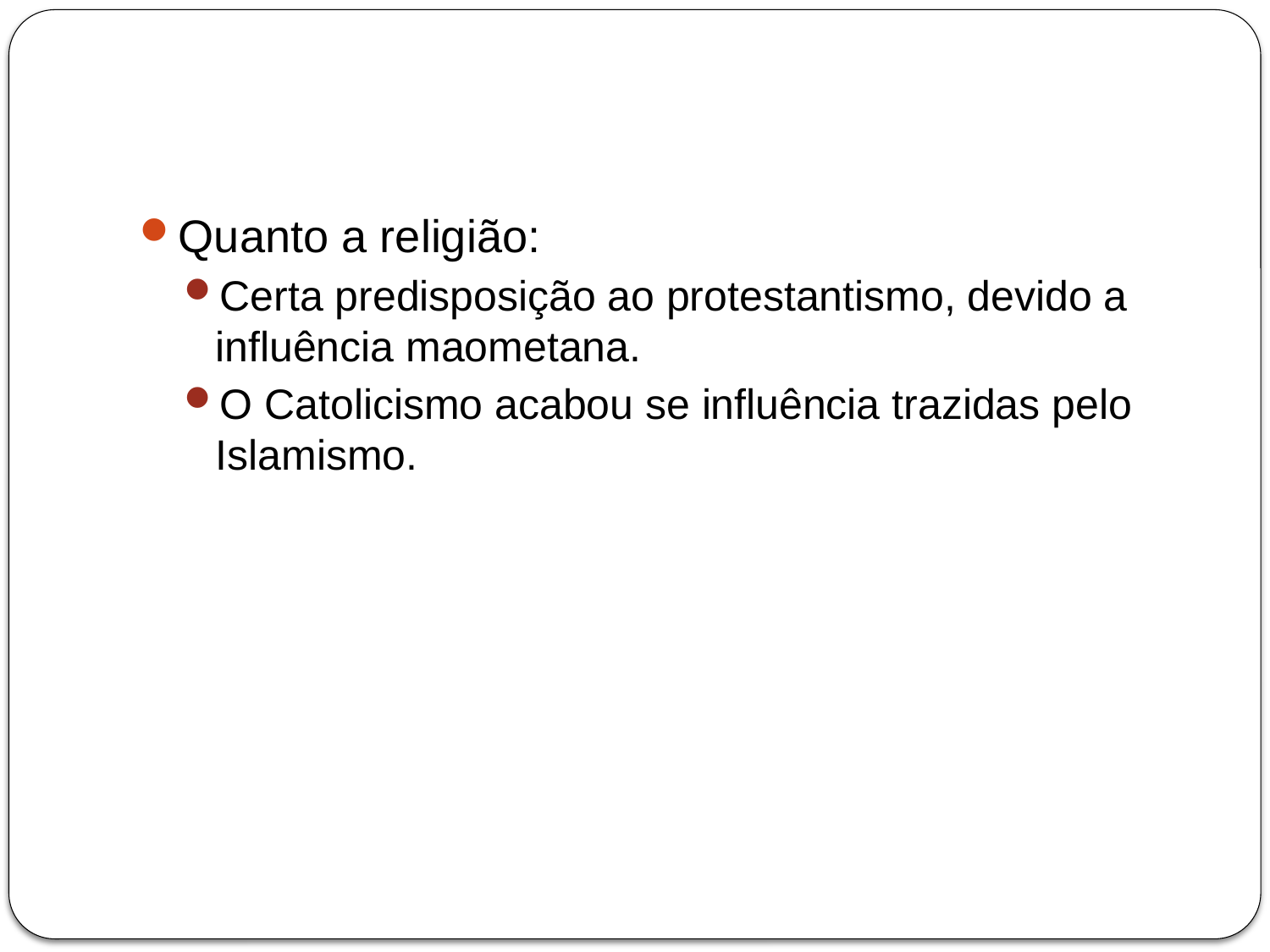

#
Quanto a religião:
Certa predisposição ao protestantismo, devido a influência maometana.
O Catolicismo acabou se influência trazidas pelo Islamismo.